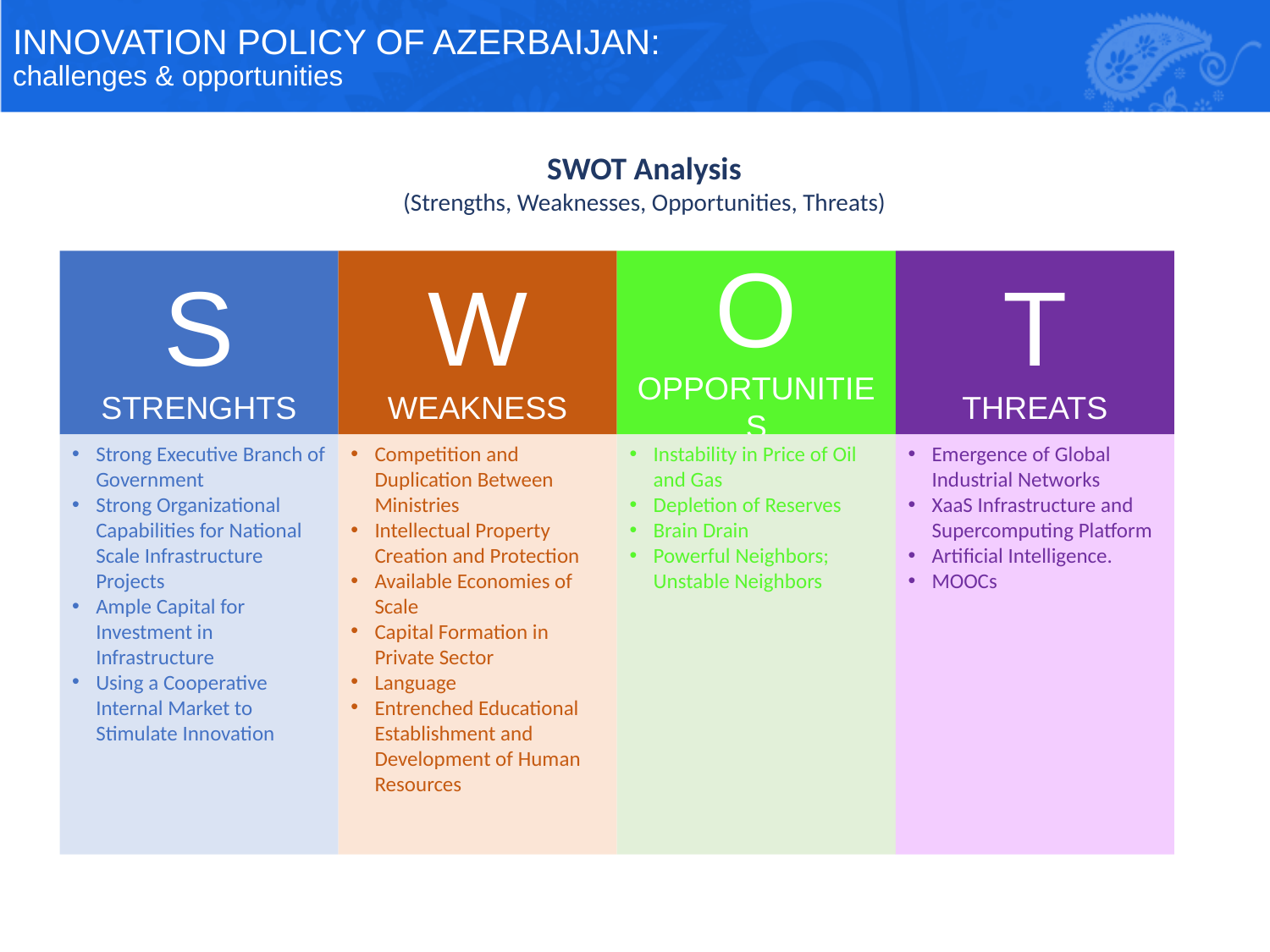

# INNOVATION POLICY OF AZERBAIJAN: challenges & opportunities
SWOT Analysis
(Strengths, Weaknesses, Opportunities, Threats)
S
STRENGHTS
T
THREATS
W
WEAKNESS
O
OPPORTUNITIES
Strong Executive Branch of Government
Strong Organizational Capabilities for National Scale Infrastructure Projects
Ample Capital for Investment in Infrastructure
Using a Cooperative Internal Market to Stimulate Innovation
Competition and Duplication Between Ministries
Intellectual Property Creation and Protection
Available Economies of Scale
Capital Formation in Private Sector
Language
Entrenched Educational Establishment and Development of Human Resources
Instability in Price of Oil and Gas
Depletion of Reserves
Brain Drain
Powerful Neighbors; Unstable Neighbors
Emergence of Global Industrial Networks
XaaS Infrastructure and Supercomputing Platform
Artificial Intelligence.
MOOCs